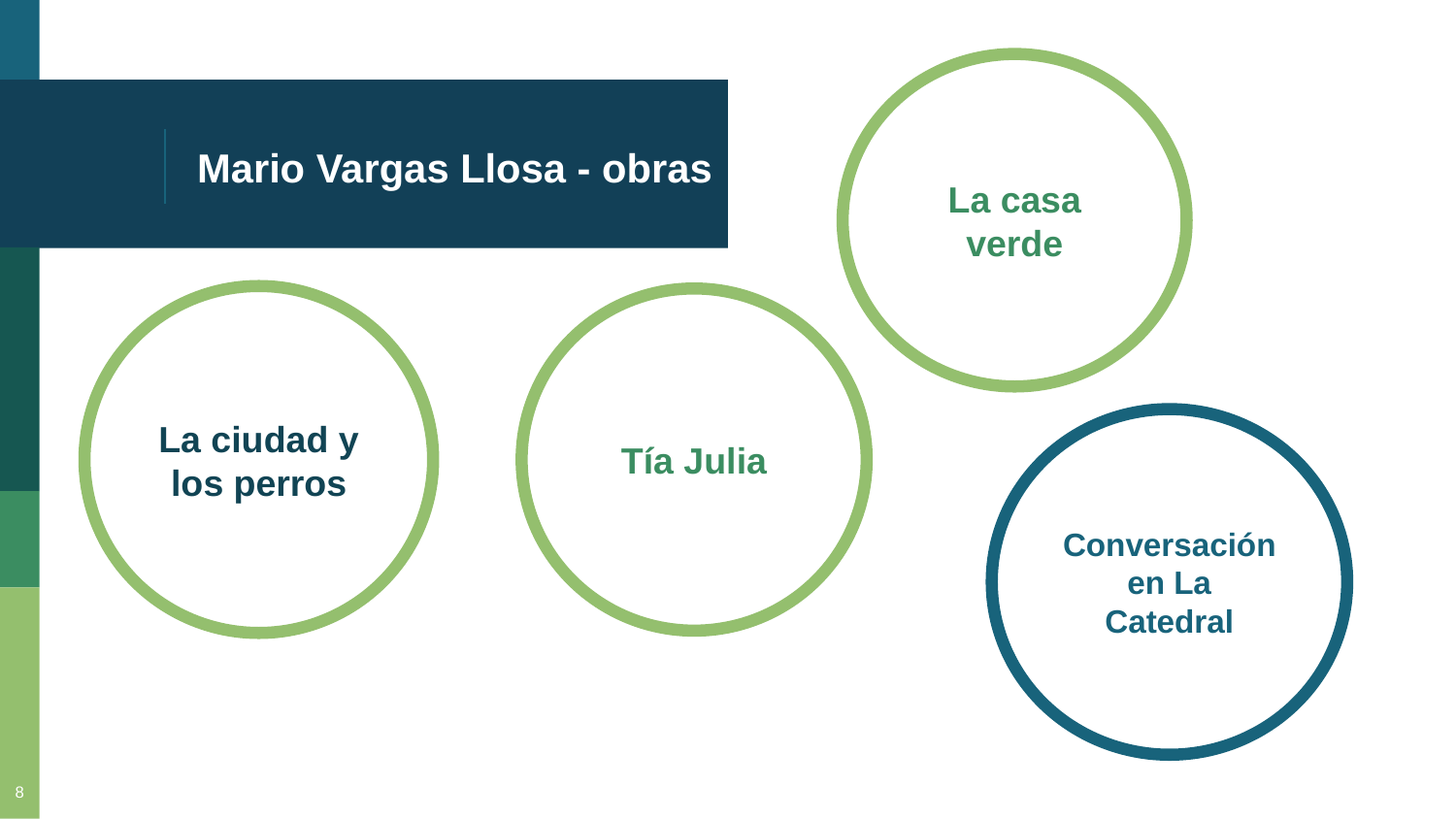

La casa verde
# Mario Vargas Llosa - obras
La ciudad y los perros
Tía Julia
Conversación en La Catedral
8